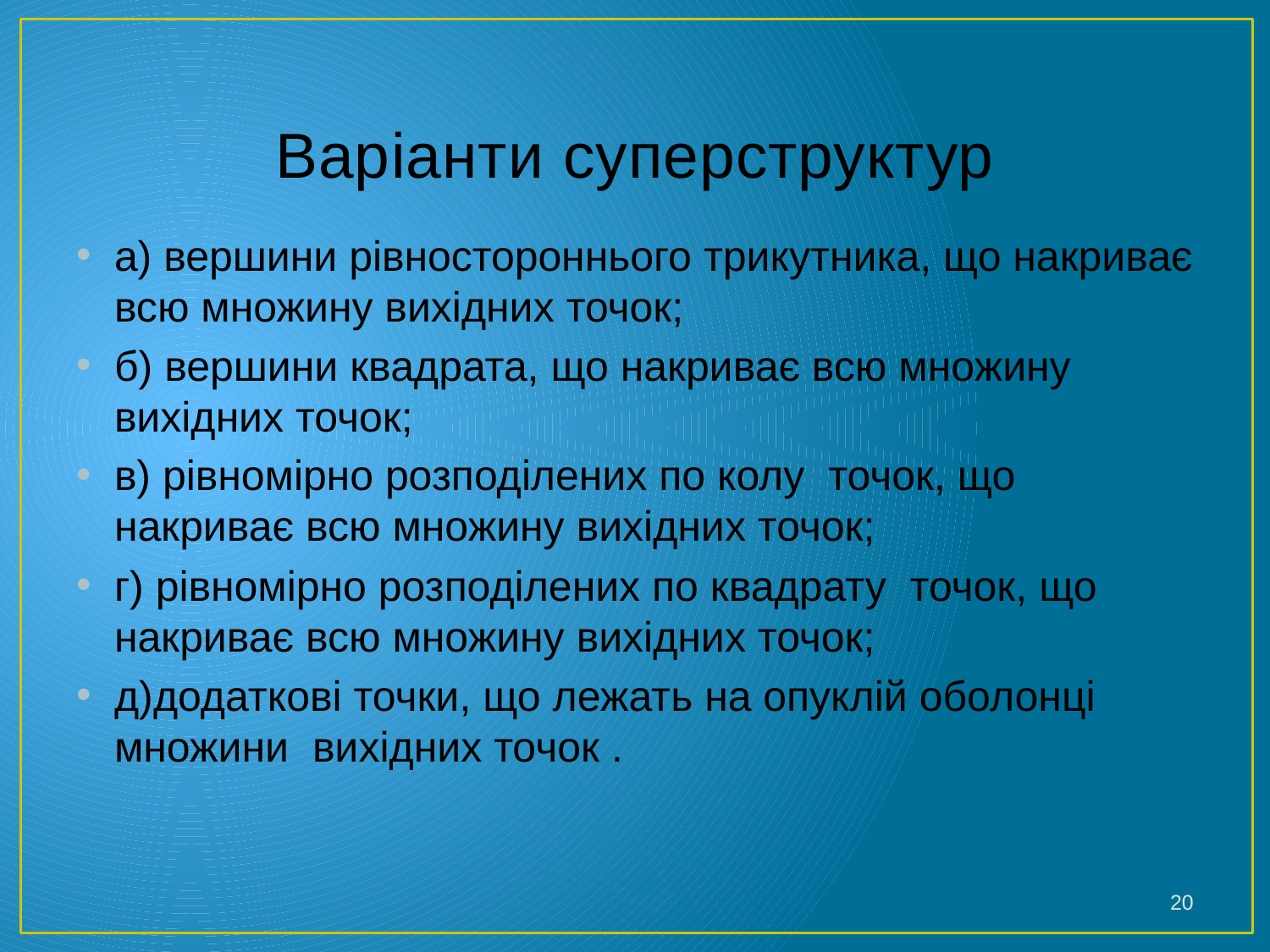

# Варіанти суперструктур
а) вершини рівностороннього трикутника, що накриває всю множину вихідних точок;
б) вершини квадрата, що накриває всю множину вихідних точок;
в) рівномірно розподілених по колу  точок, що накриває всю множину вихідних точок;
г) рівномірно розподілених по квадрату  точок, що накриває всю множину вихідних точок;
д)додаткові точки, що лежать на опуклій оболонці множини  вихідних точок .

20